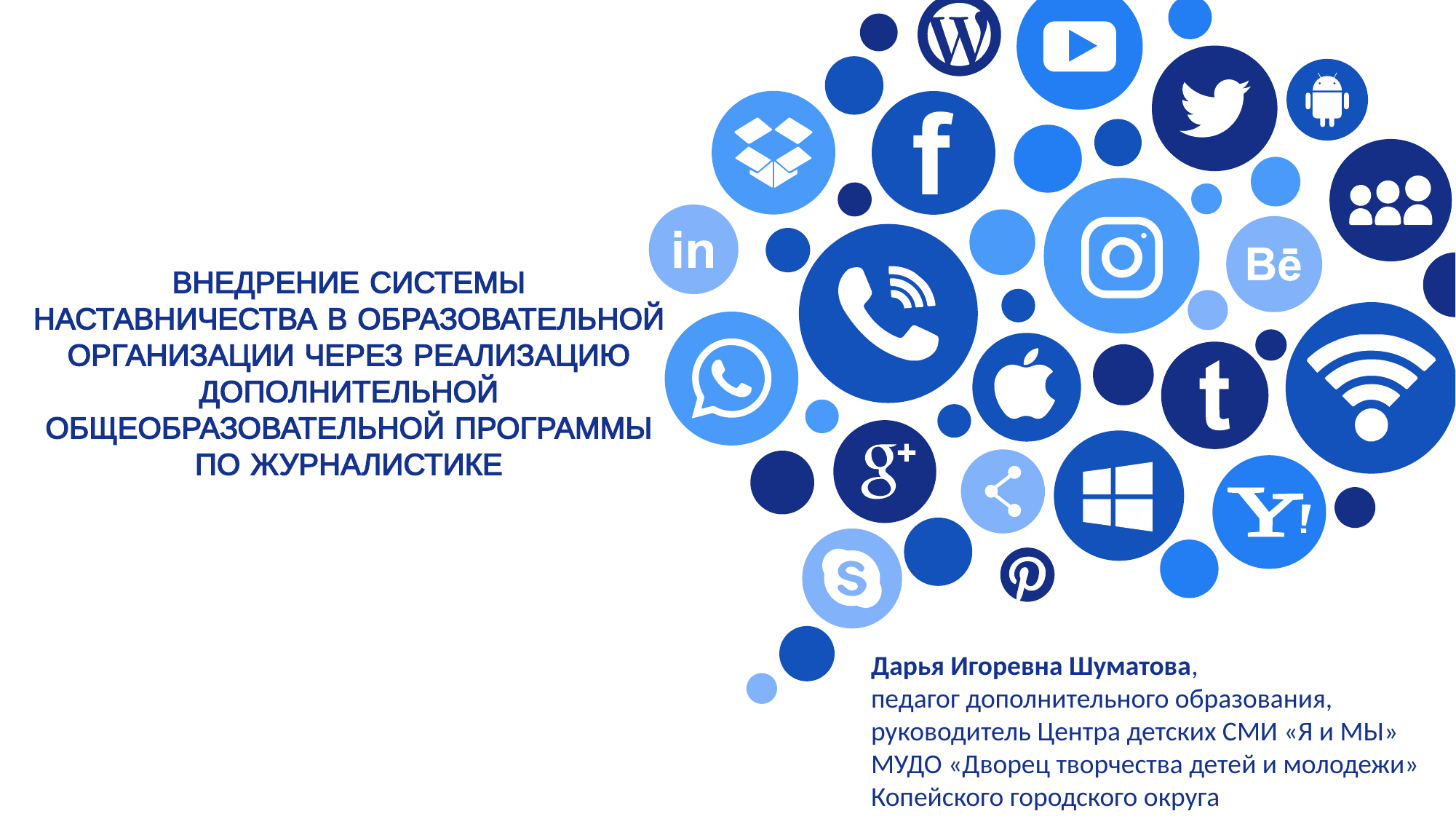

ВНЕДРЕНИЕ СИСТЕМЫ НАСТАВНИЧЕСТВА В ОБРАЗОВАТЕЛЬНОЙ ОРГАНИЗАЦИИ ЧЕРЕЗ РЕАЛИЗАЦИЮ ДОПОЛНИТЕЛЬНОЙ ОБЩЕОБРАЗОВАТЕЛЬНОЙ ПРОГРАММЫ ПО ЖУРНАЛИСТИКЕ

Дарья Игоревна Шуматова,
педагог дополнительного образования,
руководитель Центра детских СМИ «Я и МЫ»
МУДО «Дворец творчества детей и молодежи»
Копейского городского округа